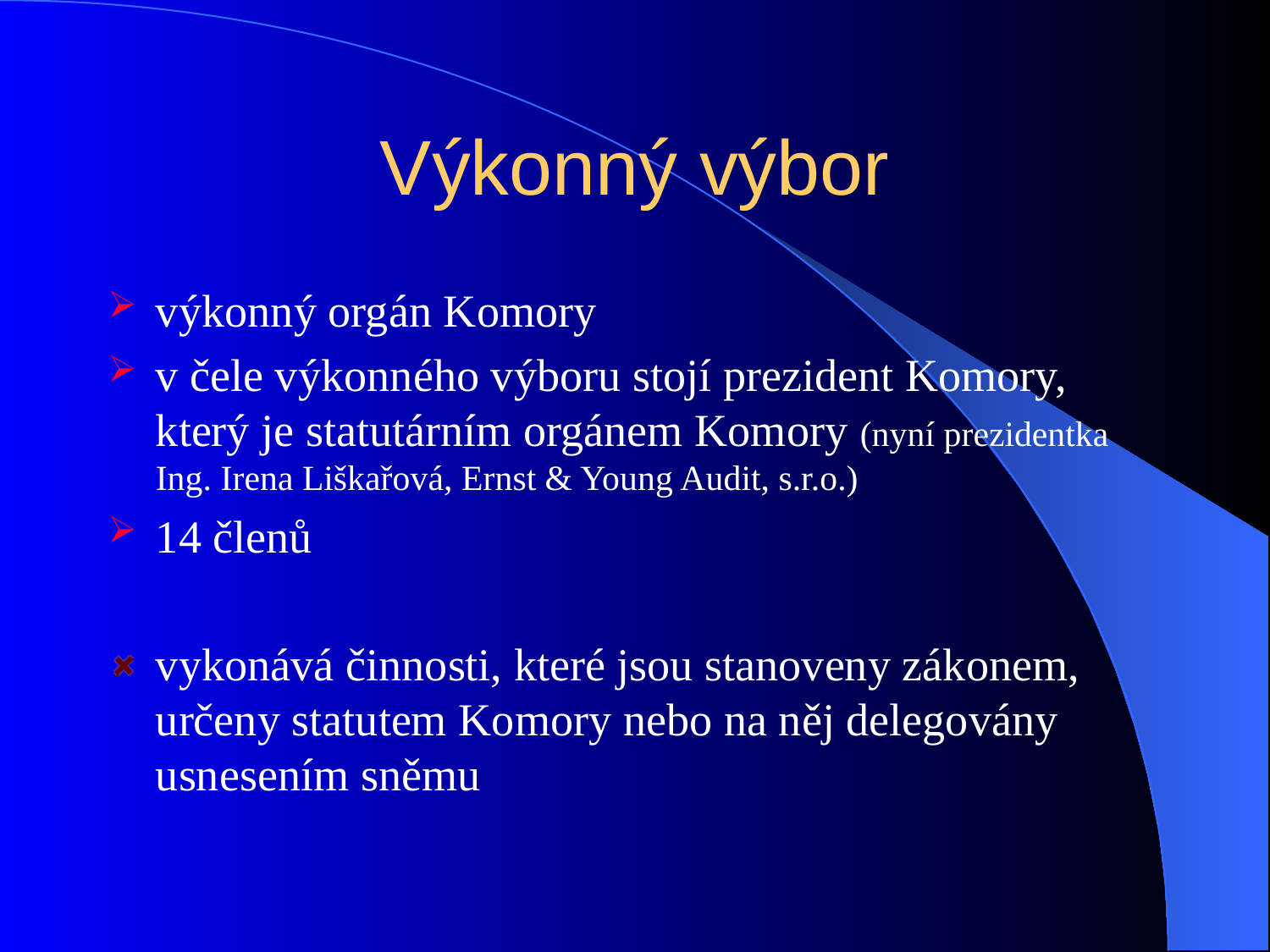

# Výkonný výbor
výkonný orgán Komory
v čele výkonného výboru stojí prezident Komory, který je statutárním orgánem Komory (nyní prezidentka Ing. Irena Liškařová, Ernst & Young Audit, s.r.o.)
14 členů

vykonává činnosti, které jsou stanoveny zákonem, určeny statutem Komory nebo na něj delegovány usnesením sněmu